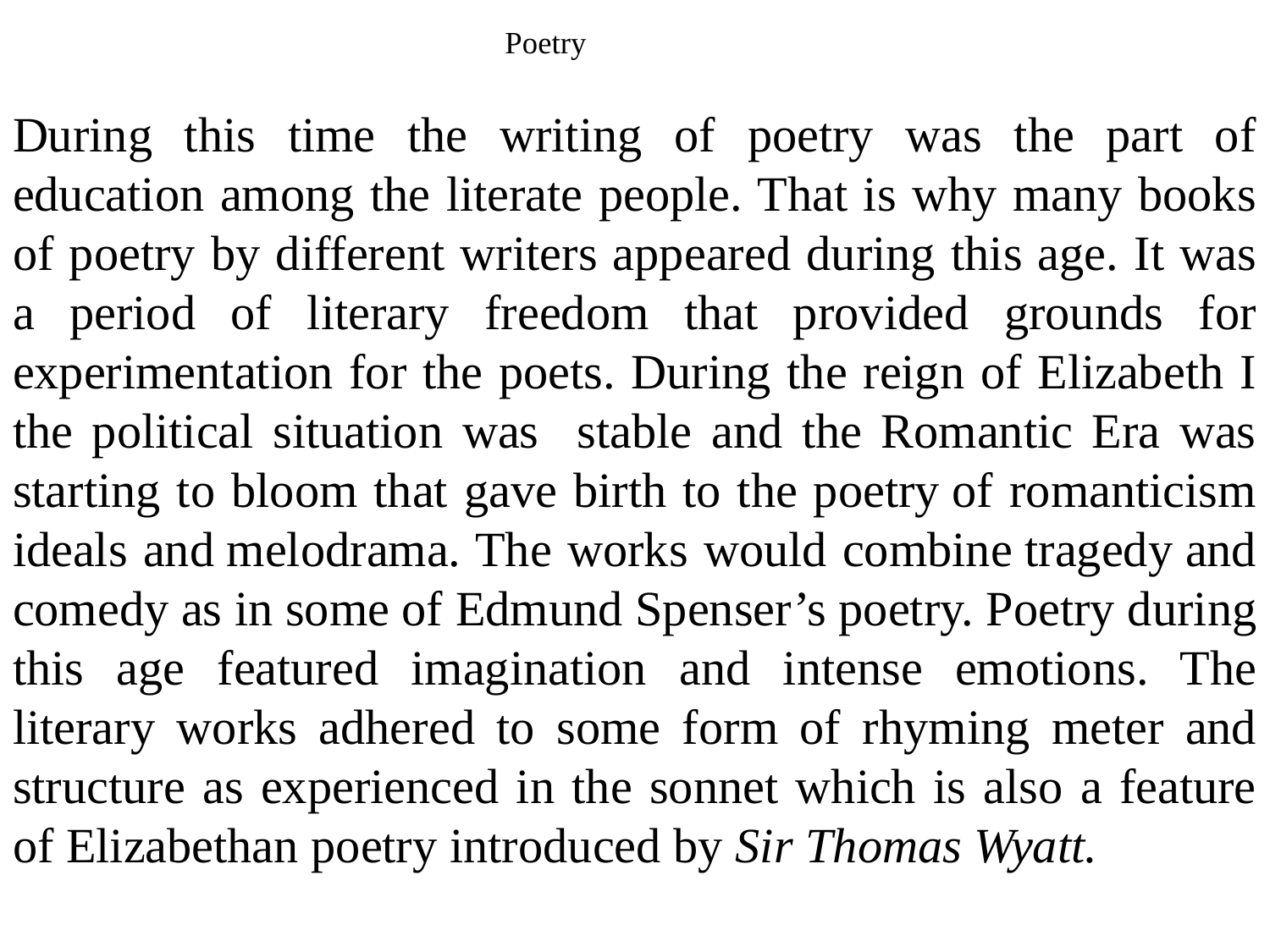

# Poetry
During this time the writing of poetry was the part of education among the literate people. That is why many books of poetry by different writers appeared during this age. It was a period of literary freedom that provided grounds for experimentation for the poets. During the reign of Elizabeth I the political situation was  stable and the Romantic Era was starting to bloom that gave birth to the poetry of romanticism ideals and melodrama. The works would combine tragedy and comedy as in some of Edmund Spenser’s poetry. Poetry during this age featured imagination and intense emotions. The literary works adhered to some form of rhyming meter and structure as experienced in the sonnet which is also a feature of Elizabethan poetry introduced by Sir Thomas Wyatt.